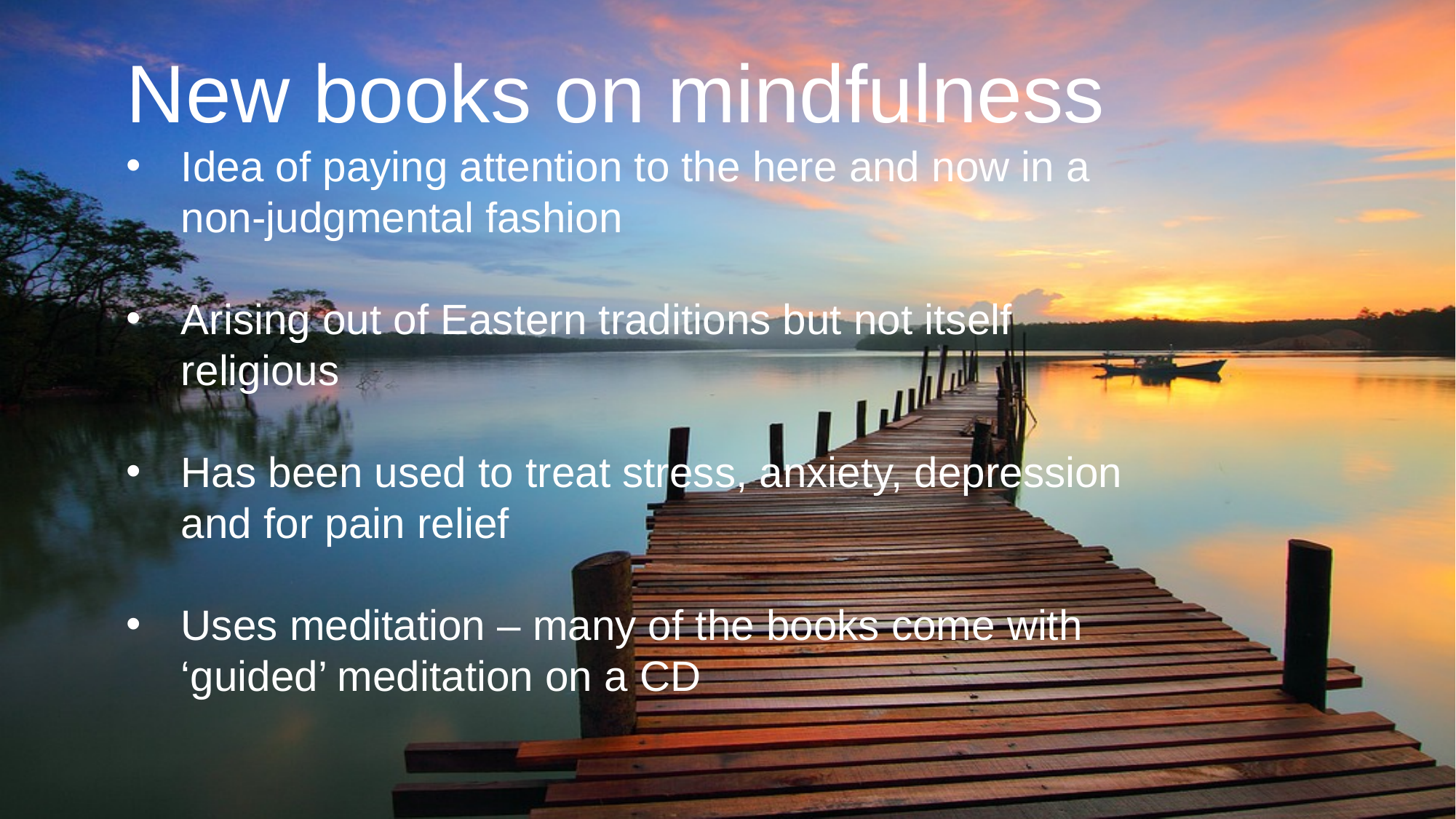

New books on mindfulness
Idea of paying attention to the here and now in a non-judgmental fashion

Arising out of Eastern traditions but not itself religious

Has been used to treat stress, anxiety, depression and for pain relief

Uses meditation – many of the books come with ‘guided’ meditation on a CD